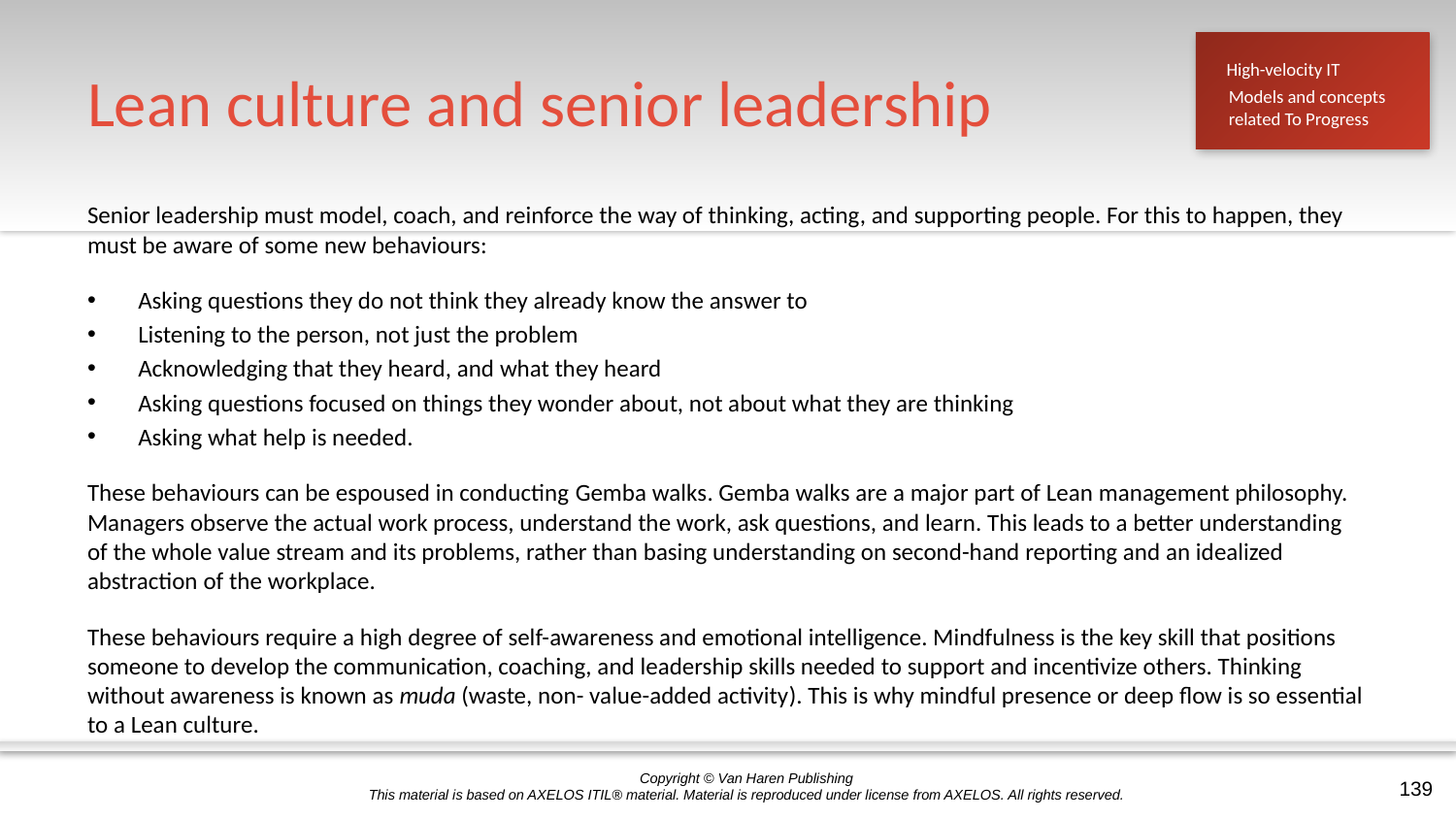

# Lean culture and senior leadership
High-velocity IT
Models and concepts
related To Progress
Senior leadership must model, coach, and reinforce the way of thinking, acting, and supporting people. For this to happen, they must be aware of some new behaviours:

Asking questions they do not think they already know the answer to
Listening to the person, not just the problem
Acknowledging that they heard, and what they heard
Asking questions focused on things they wonder about, not about what they are thinking
Asking what help is needed.

These behaviours can be espoused in conducting Gemba walks. Gemba walks are a major part of Lean management philosophy. Managers observe the actual work process, understand the work, ask questions, and learn. This leads to a better understanding of the whole value stream and its problems, rather than basing understanding on second-hand reporting and an idealized abstraction of the workplace.

These behaviours require a high degree of self-awareness and emotional intelligence. Mindfulness is the key skill that positions someone to develop the communication, coaching, and leadership skills needed to support and incentivize others. Thinking without awareness is known as muda (waste, non- value-added activity). This is why mindful presence or deep flow is so essential to a Lean culture.